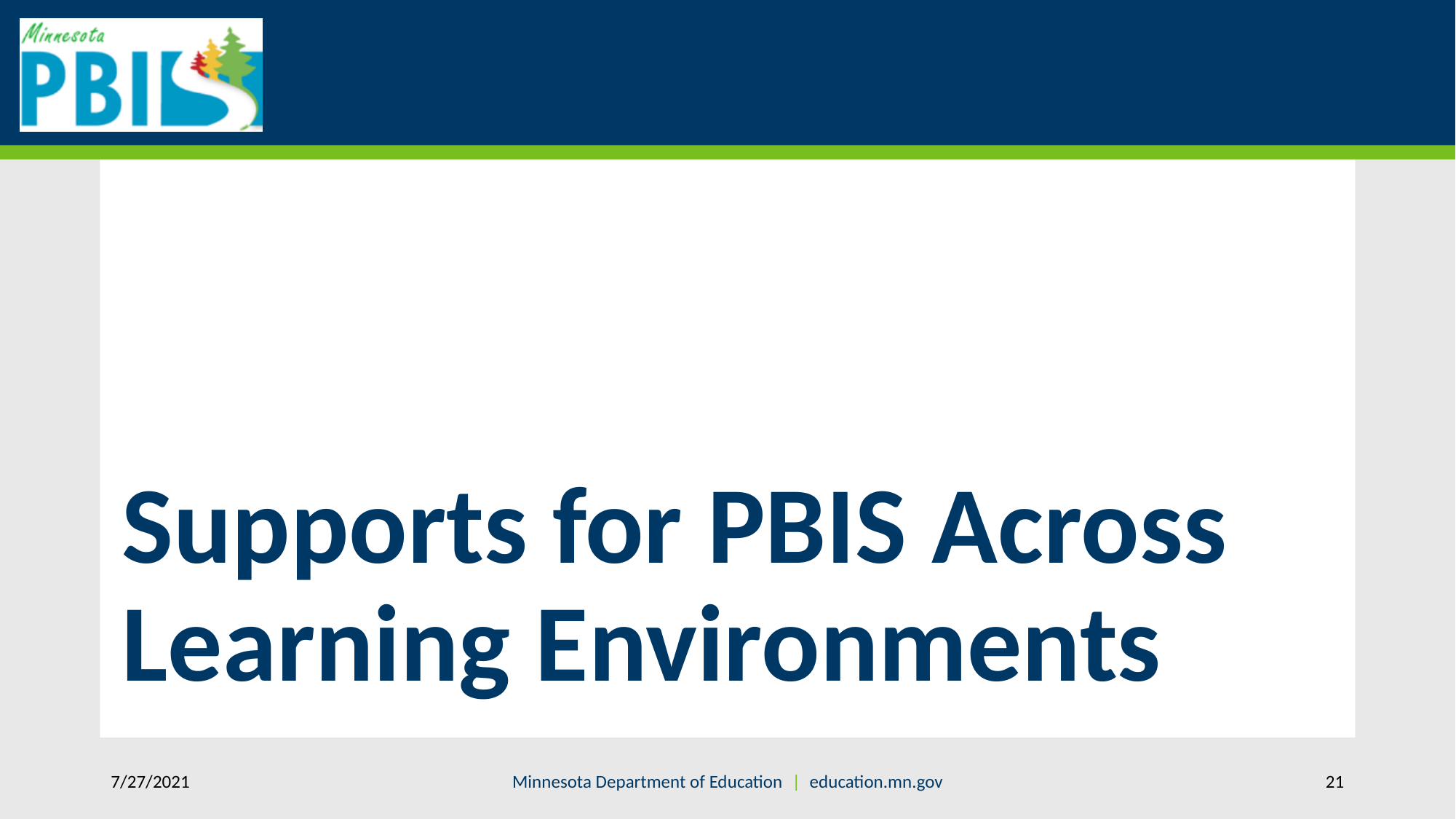

# Supports for PBIS Across Learning Environments
7/27/2021
Minnesota Department of Education | education.mn.gov
21